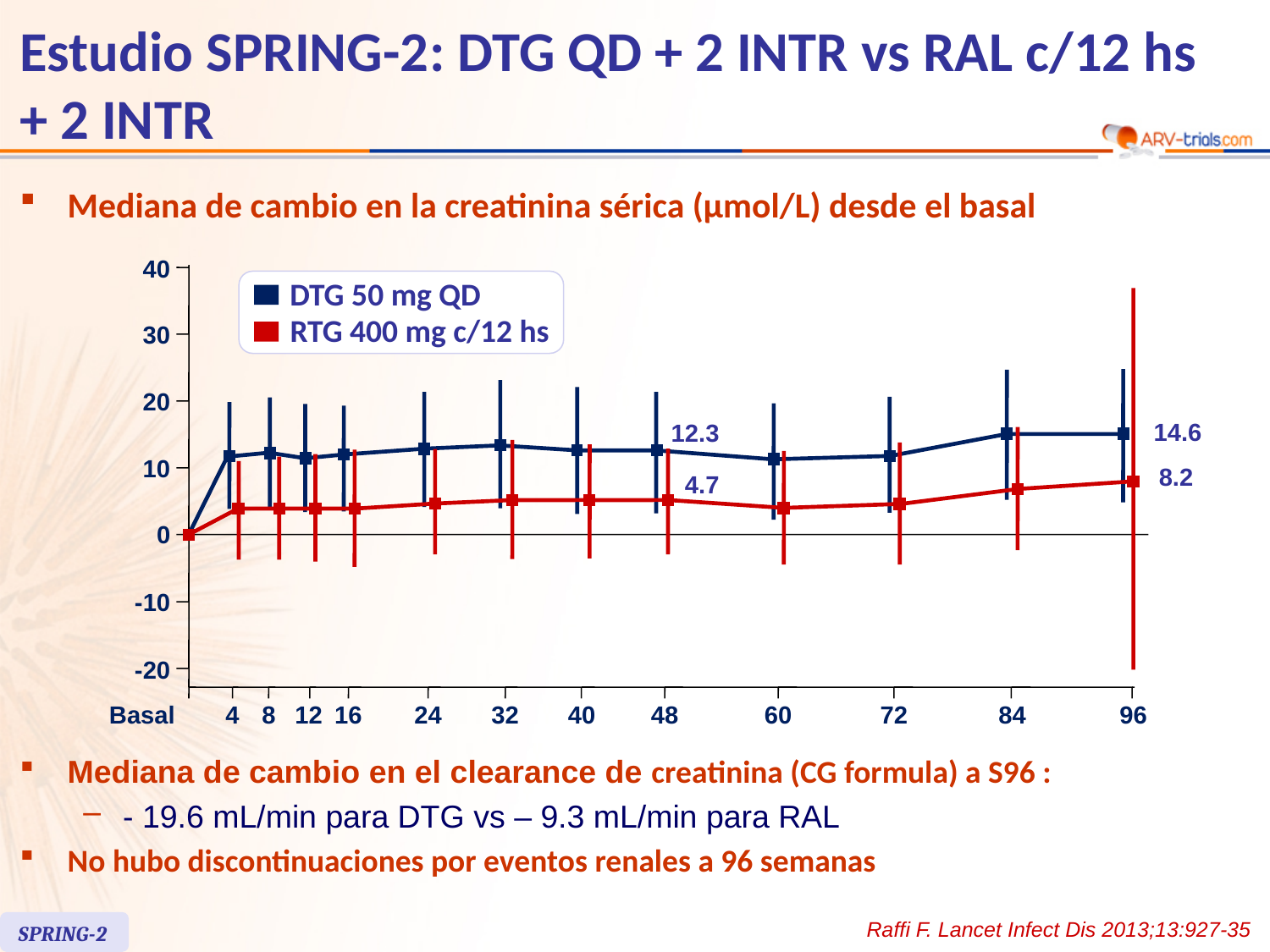

# Estudio SPRING-2: DTG QD + 2 INTR vs RAL c/12 hs + 2 INTR
Mediana de cambio en la creatinina sérica (µmol/L) desde el basal
40

DTG 50 mg QD

RTG 400 mg c/12 hs

30
20
14.6
12.3
10
8.2
4.7
0
-10
-20
Basal
4
8
12
16
24
32
40
48
60
72
84
96
Mediana de cambio en el clearance de creatinina (CG formula) a S96 :
- 19.6 mL/min para DTG vs – 9.3 mL/min para RAL
No hubo discontinuaciones por eventos renales a 96 semanas
Raffi F. Lancet Infect Dis 2013;13:927-35

SPRING-2